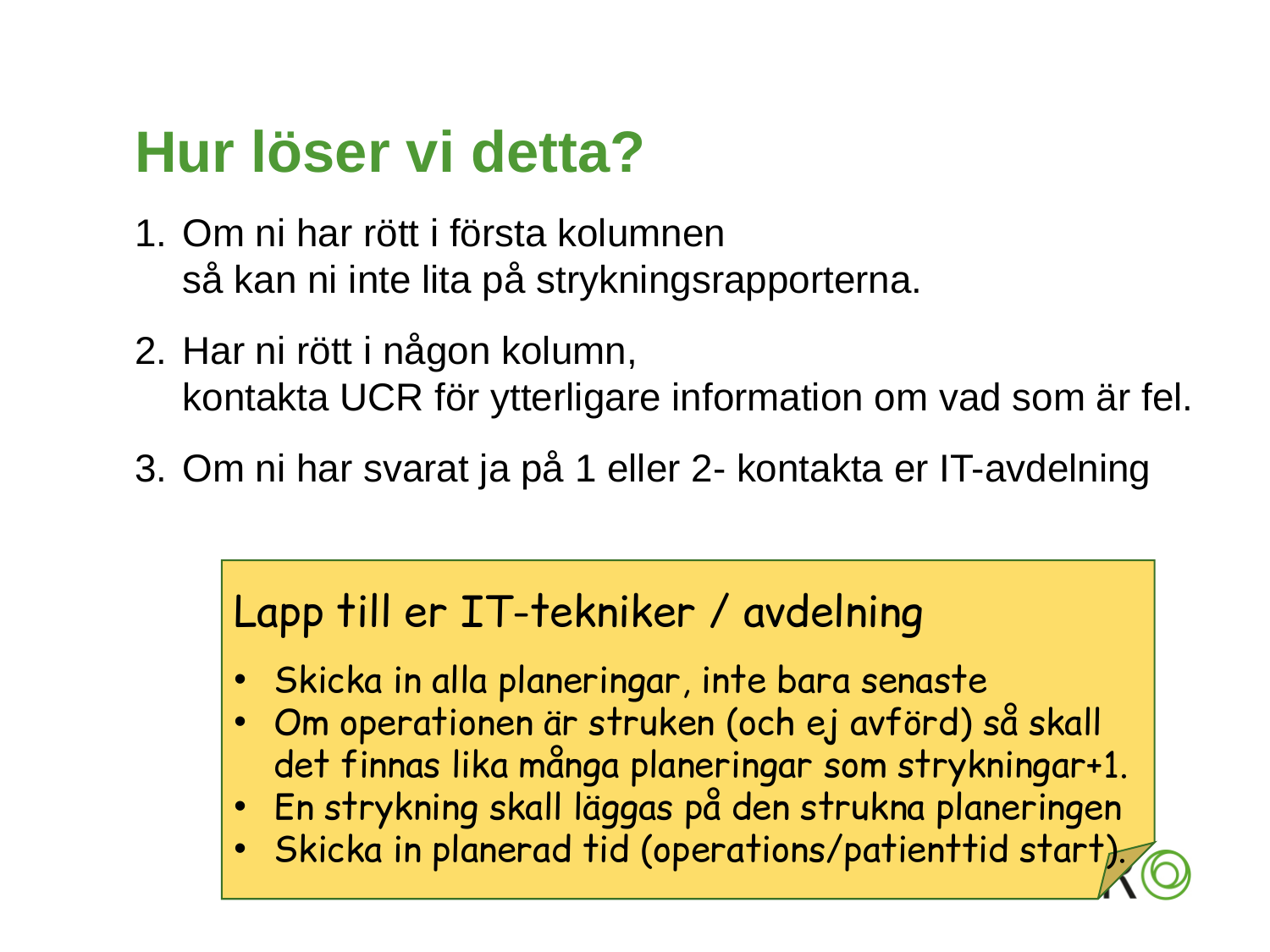

# Hur löser vi detta?
Om ni har rött i första kolumnen
så kan ni inte lita på strykningsrapporterna.
Har ni rött i någon kolumn,
kontakta UCR för ytterligare information om vad som är fel.
Om ni har svarat ja på 1 eller 2- kontakta er IT-avdelning

Lapp till er IT-tekniker / avdelning
Skicka in alla planeringar, inte bara senaste
Om operationen är struken (och ej avförd) så skall det finnas lika många planeringar som strykningar+1.
En strykning skall läggas på den strukna planeringen
Skicka in planerad tid (operations/patienttid start).